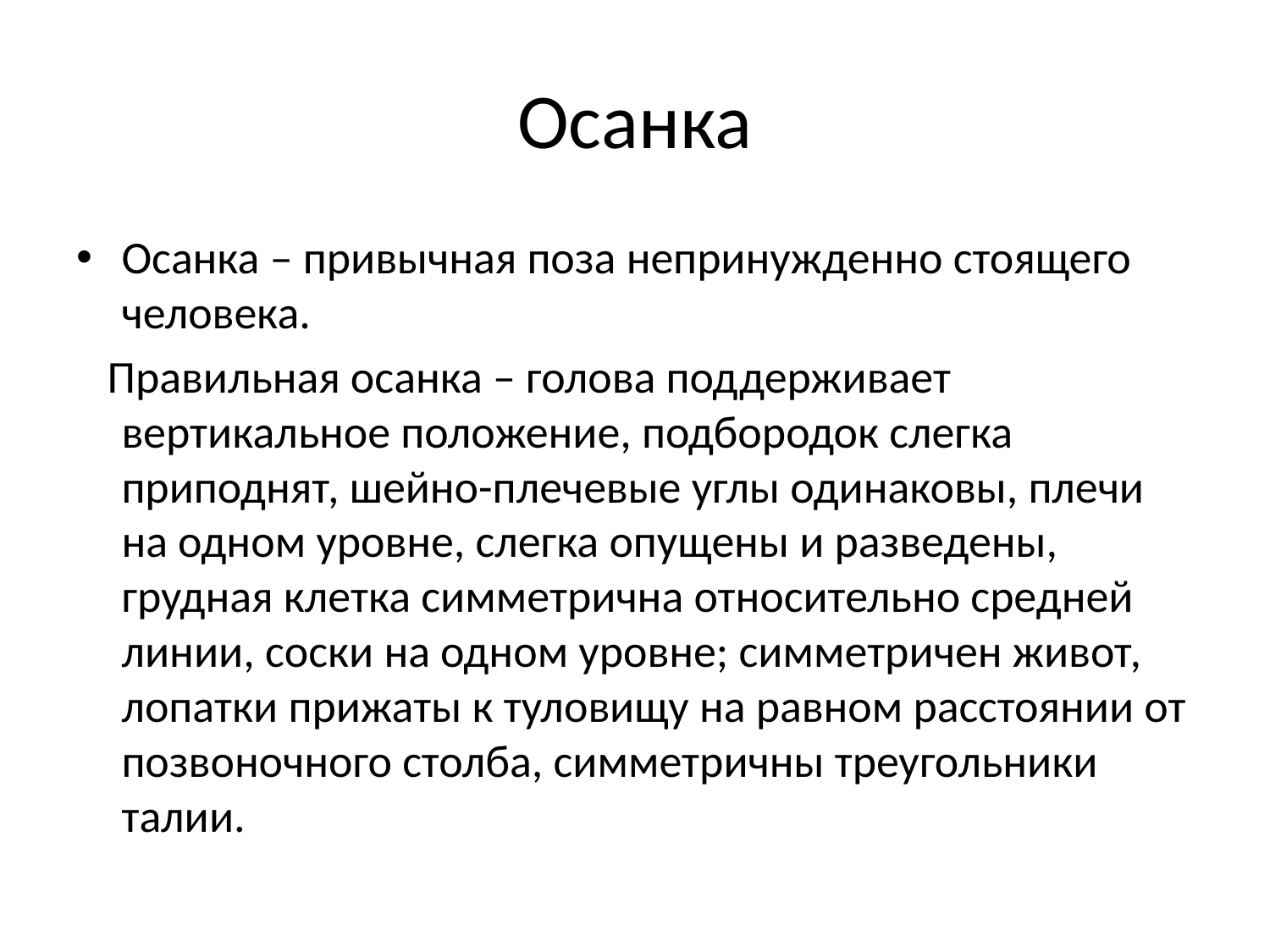

# Осанка
Осанка – привычная поза непринужденно стоящего человека.
   Правильная осанка – голова поддерживает вертикальное положение, подбородок слегка приподнят, шейно-плечевые углы одинаковы, плечи на одном уровне, слегка опущены и разведены, грудная клетка симметрична относительно средней линии, соски на одном уровне; симметричен живот, лопатки прижаты к туловищу на равном расстоянии от позвоночного столба, симметричны треугольники талии.